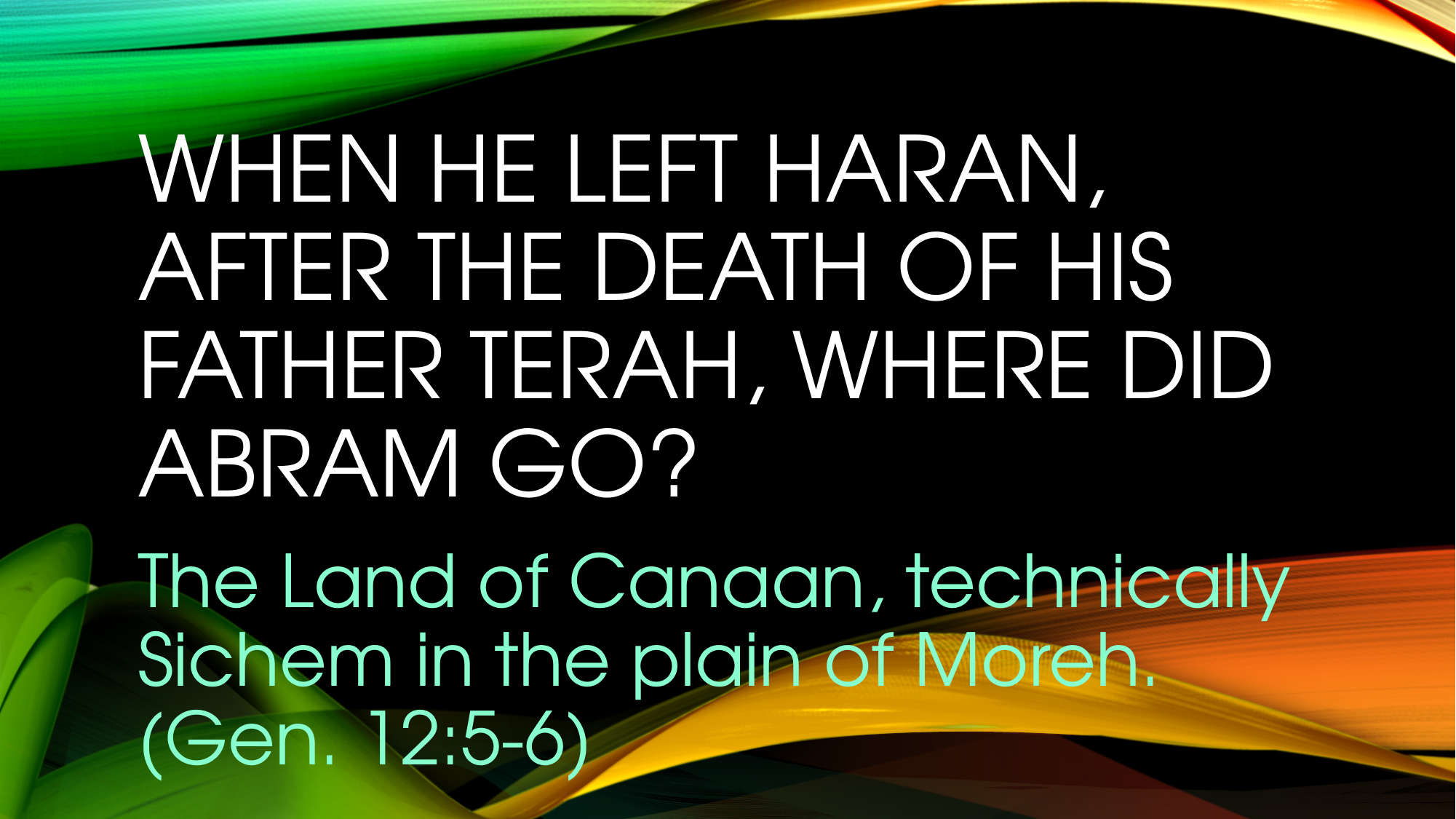

# When he left HARAN, after the death of his father Terah, where did Abram go?
The Land of Canaan, technically Sichem in the plain of Moreh.    (Gen. 12:5-6)